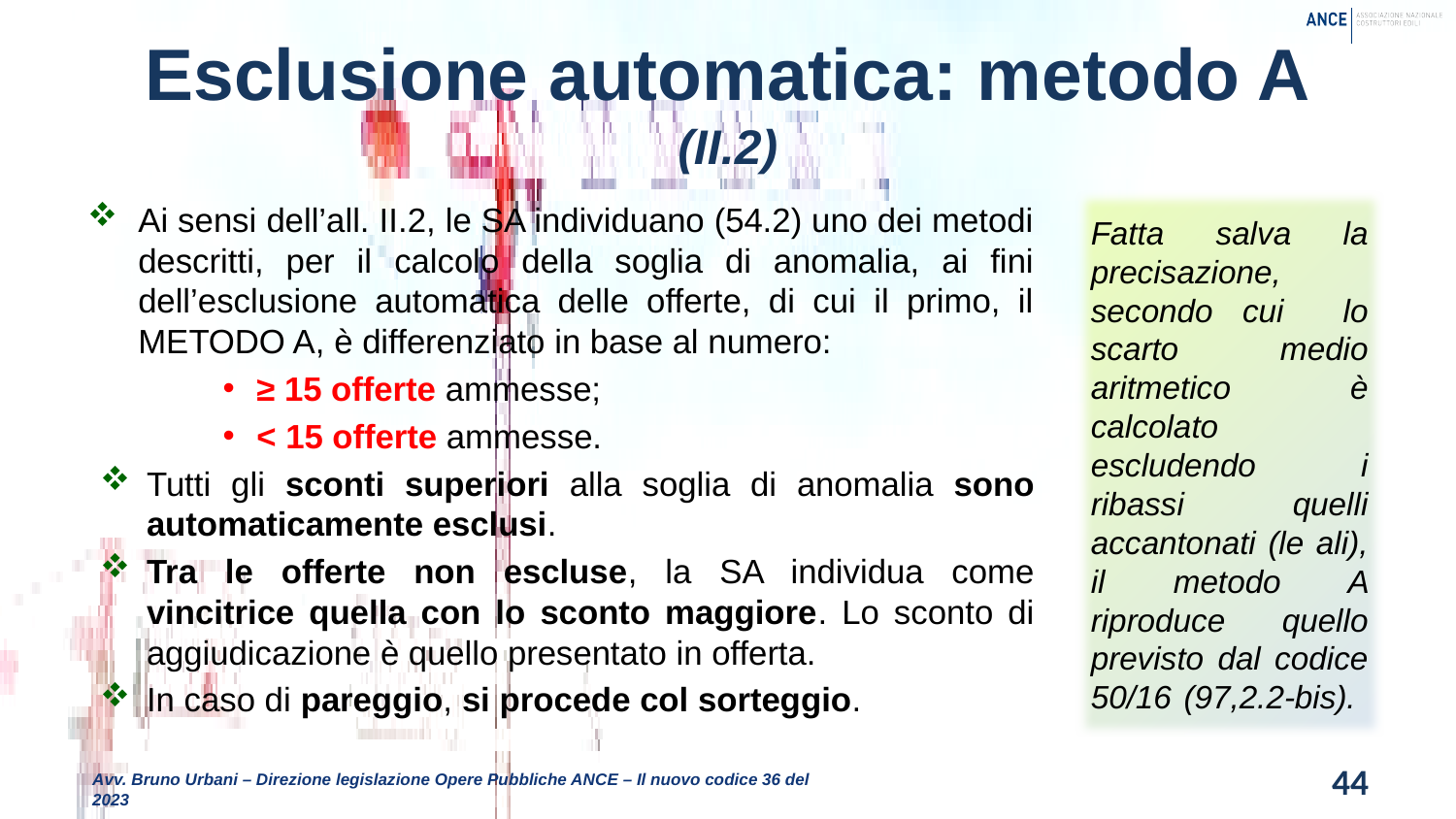

# Esclusione automatica: metodo A (II.2)
Ai sensi dell’all. II.2, le SA individuano (54.2) uno dei metodi descritti, per il calcolo della soglia di anomalia, ai fini dell’esclusione automatica delle offerte, di cui il primo, il METODO A, è differenziato in base al numero:
≥ 15 offerte ammesse;
< 15 offerte ammesse.
Tutti gli sconti superiori alla soglia di anomalia sono automaticamente esclusi.
Tra le offerte non escluse, la SA individua come vincitrice quella con lo sconto maggiore. Lo sconto di aggiudicazione è quello presentato in offerta.
In caso di pareggio, si procede col sorteggio.
Fatta salva la precisazione, secondo cui  lo scarto medio aritmetico è calcolato  escludendo i ribassi quelli accantonati (le ali), il metodo A riproduce quello previsto dal codice 50/16 (97,2.2-bis).
44